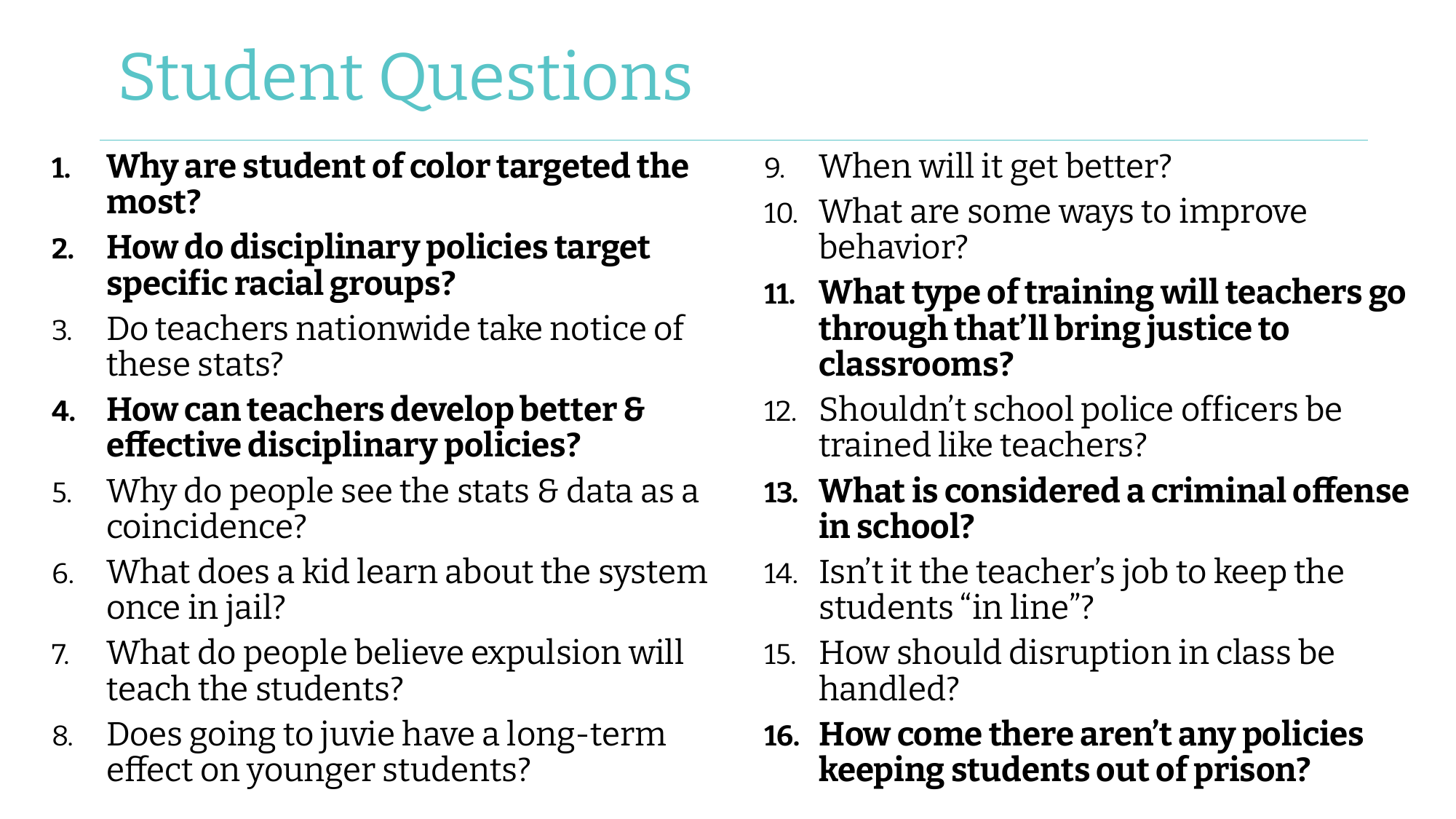

# Student Questions
Why are student of color targeted the most?
How do disciplinary policies target specific racial groups?
Do teachers nationwide take notice of these stats?
How can teachers develop better & effective disciplinary policies?
Why do people see the stats & data as a coincidence?
What does a kid learn about the system once in jail?
What do people believe expulsion will teach the students?
Does going to juvie have a long-term effect on younger students?
When will it get better?
What are some ways to improve behavior?
What type of training will teachers go through that’ll bring justice to classrooms?
Shouldn’t school police officers be trained like teachers?
What is considered a criminal offense in school?
Isn’t it the teacher’s job to keep the students “in line”?
How should disruption in class be handled?
How come there aren’t any policies keeping students out of prison?